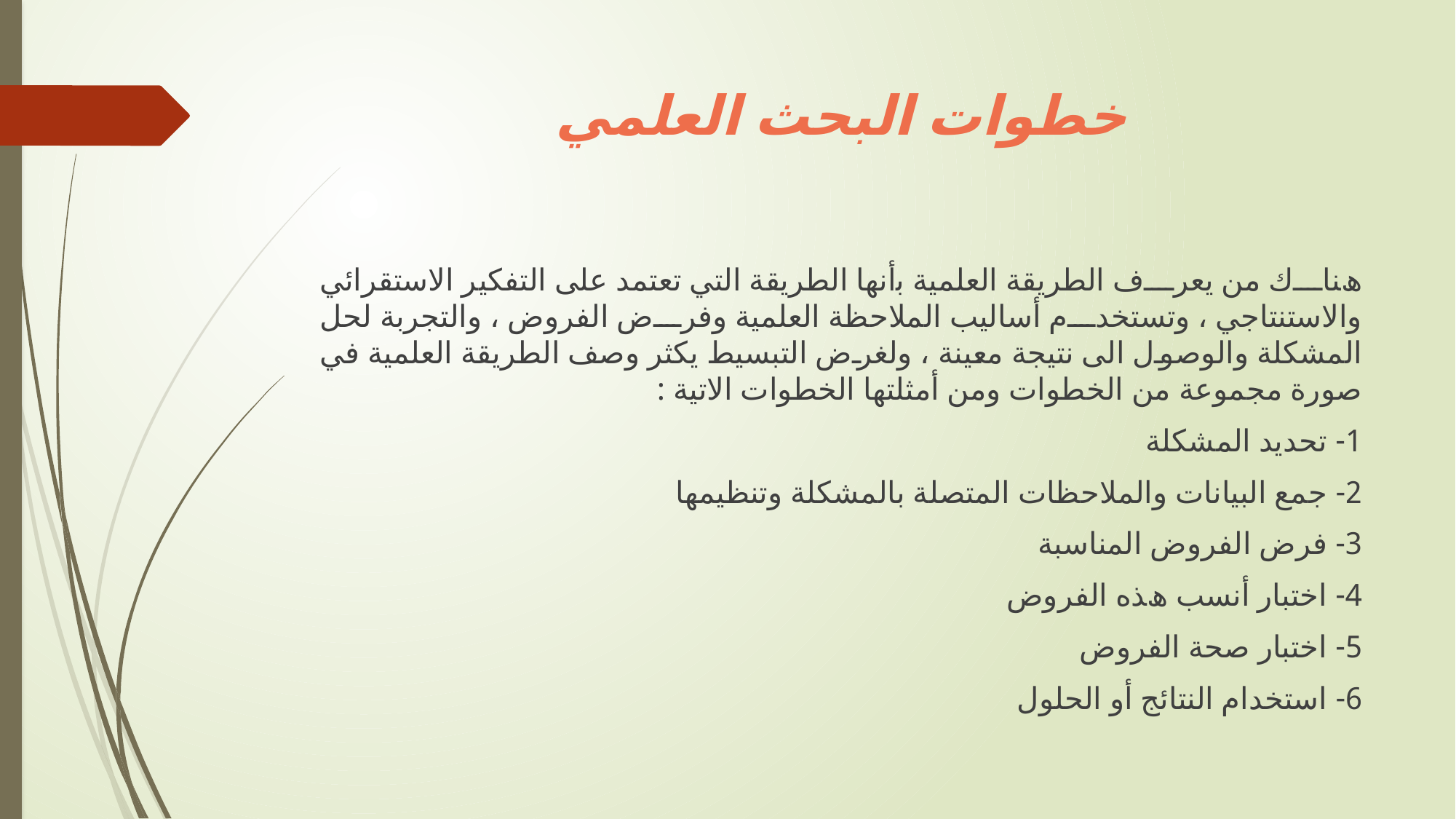

# ﺧﻄﻮﺍﺕ ﺍﻟﺒﺤﺚ ﺍﻟﻌﻠﻤﻲ
ھﻨﺎك ﻣﻦ ﯾﻌﺮف اﻟﻄﺮﯾﻘﺔ اﻟﻌﻠﻤﯿﺔ ﺑأﻧﮭﺎ اﻟﻄﺮﯾﻘﺔ اﻟﺘﻲ ﺗﻌﺘﻤﺪ ﻋﻠﻰ اﻟﺘﻔﻜﯿﺮ اﻻﺳﺘﻘﺮاﺋﻲ واﻻﺳﺘﻨﺘﺎﺟﻲ ، وﺗﺴﺘﺨﺪم أﺳﺎﻟﯿﺐ اﻟﻤﻼﺣﻈﺔ اﻟﻌﻠﻤﯿﺔ وﻓﺮض اﻟﻔﺮوض ، واﻟﺘﺠﺮﺑﺔ ﻟﺤﻞ اﻟﻤﺸﻜﻠﺔ واﻟﻮﺻﻮل اﻟﻰ ﻧﺘﯿﺠﺔ ﻣﻌﯿﻨﺔ ، وﻟﻐﺮض اﻟﺘﺒﺴﯿﻂ ﯾﻜﺜﺮ وﺻﻒ اﻟﻄﺮﯾﻘﺔ اﻟﻌﻠﻤﯿﺔ ﻓﻲ ﺻﻮرة ﻣﺠﻤﻮﻋﺔ ﻣﻦ اﻟﺨﻄﻮات وﻣﻦ أﻣﺜﻠﺘﮭﺎ اﻟﺨﻄﻮات اﻻﺗﯿﺔ :
1- ﺗﺤﺪﯾﺪ اﻟﻤﺸﻜﻠﺔ
2- ﺟﻤﻊ اﻟﺒﯿﺎﻧﺎت واﻟﻤﻼﺣﻈﺎت اﻟﻤﺘﺼﻠﺔ ﺑﺎﻟﻤﺸﻜﻠﺔ وﺗﻨﻈﯿﻤﮭﺎ
3- ﻓﺮض اﻟﻔﺮوض اﻟﻤﻨﺎﺳﺒﺔ
4- اﺧﺘﺒﺎر أﻧﺴﺐ ھﺬه اﻟﻔﺮوض
5- اﺧﺘﺒﺎر ﺻﺤﺔ اﻟﻔﺮوض
6- اﺳﺘﺨﺪام اﻟﻨﺘﺎﺋﺞ أو اﻟﺤﻠﻮل